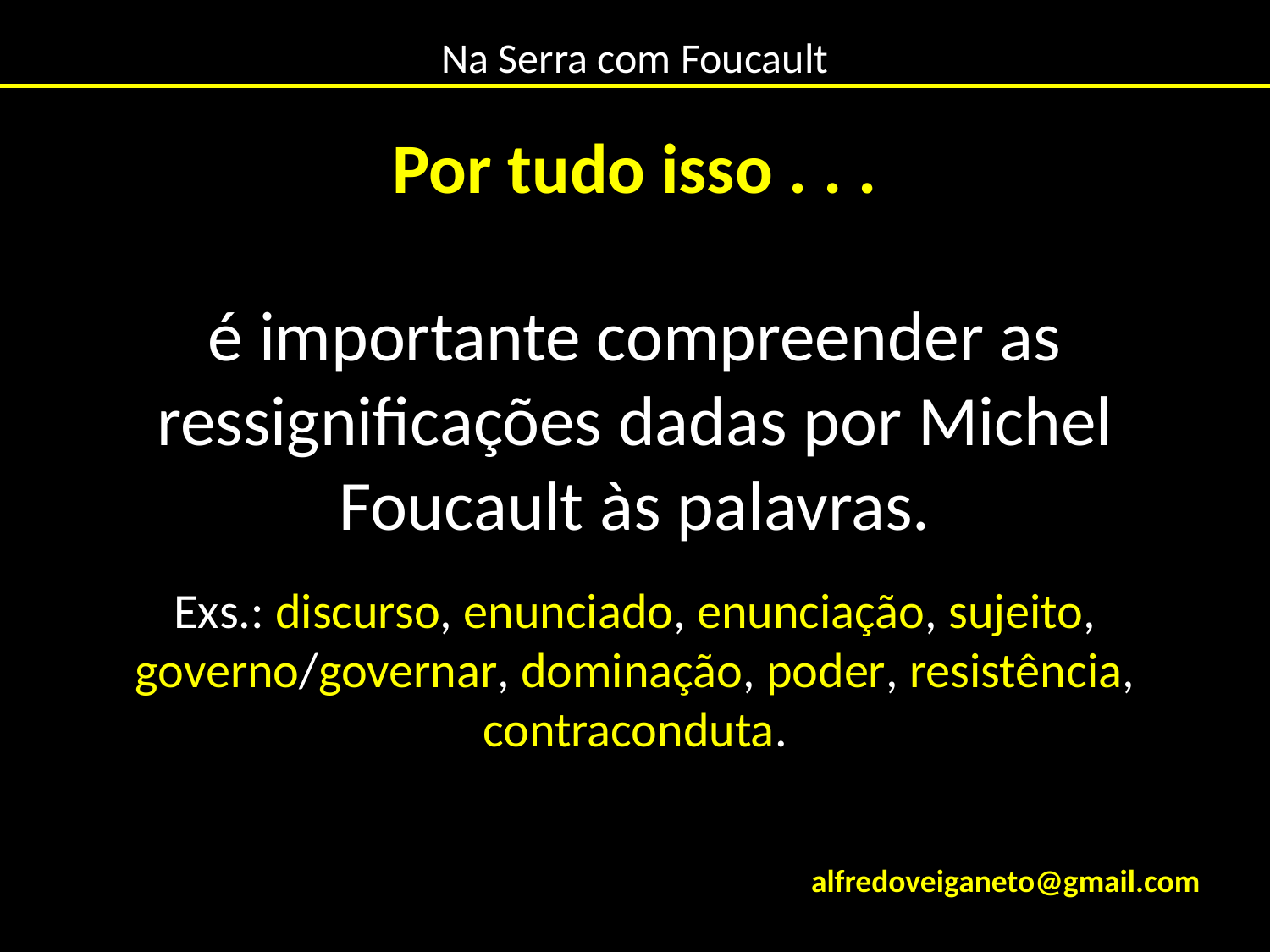

# Na Serra com Foucault
Por tudo isso . . .

é importante compreender as ressignificações dadas por Michel Foucault às palavras.

Exs.: discurso, enunciado, enunciação, sujeito, governo/governar, dominação, poder, resistência, contraconduta.

alfredoveiganeto@gmail.com